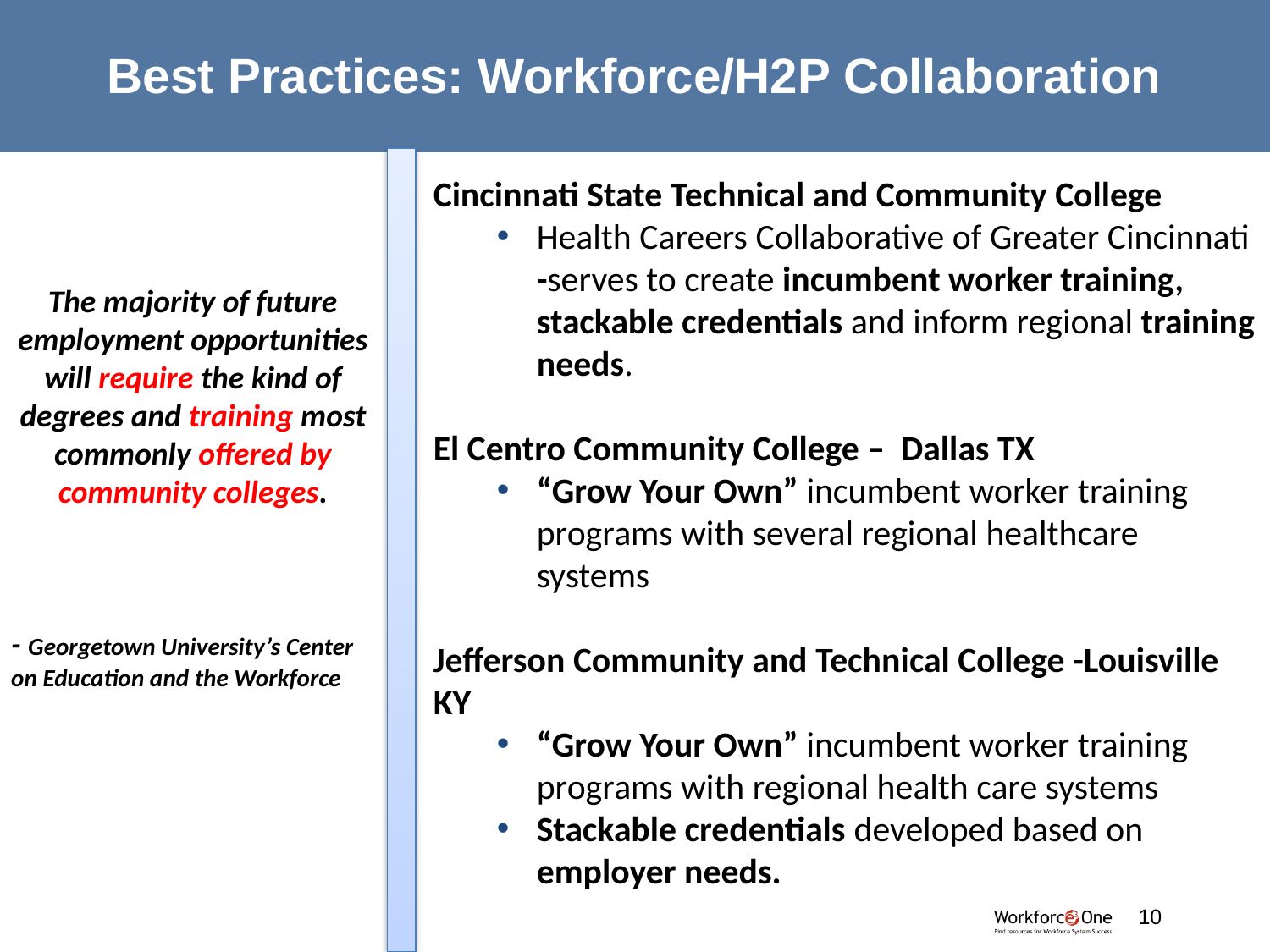

# Best Practices: Workforce/H2P Collaboration

Cincinnati State Technical and Community College
Health Careers Collaborative of Greater Cincinnati -serves to create incumbent worker training, stackable credentials and inform regional training needs.

El Centro Community College –  Dallas TX
“Grow Your Own” incumbent worker training programs with several regional healthcare systems

Jefferson Community and Technical College -Louisville KY
“Grow Your Own” incumbent worker training programs with regional health care systems
Stackable credentials developed based on employer needs.
The majority of future employment opportunities will require the kind of degrees and training most commonly offered by community colleges.

- Georgetown University’s Center on Education and the Workforce
#
10